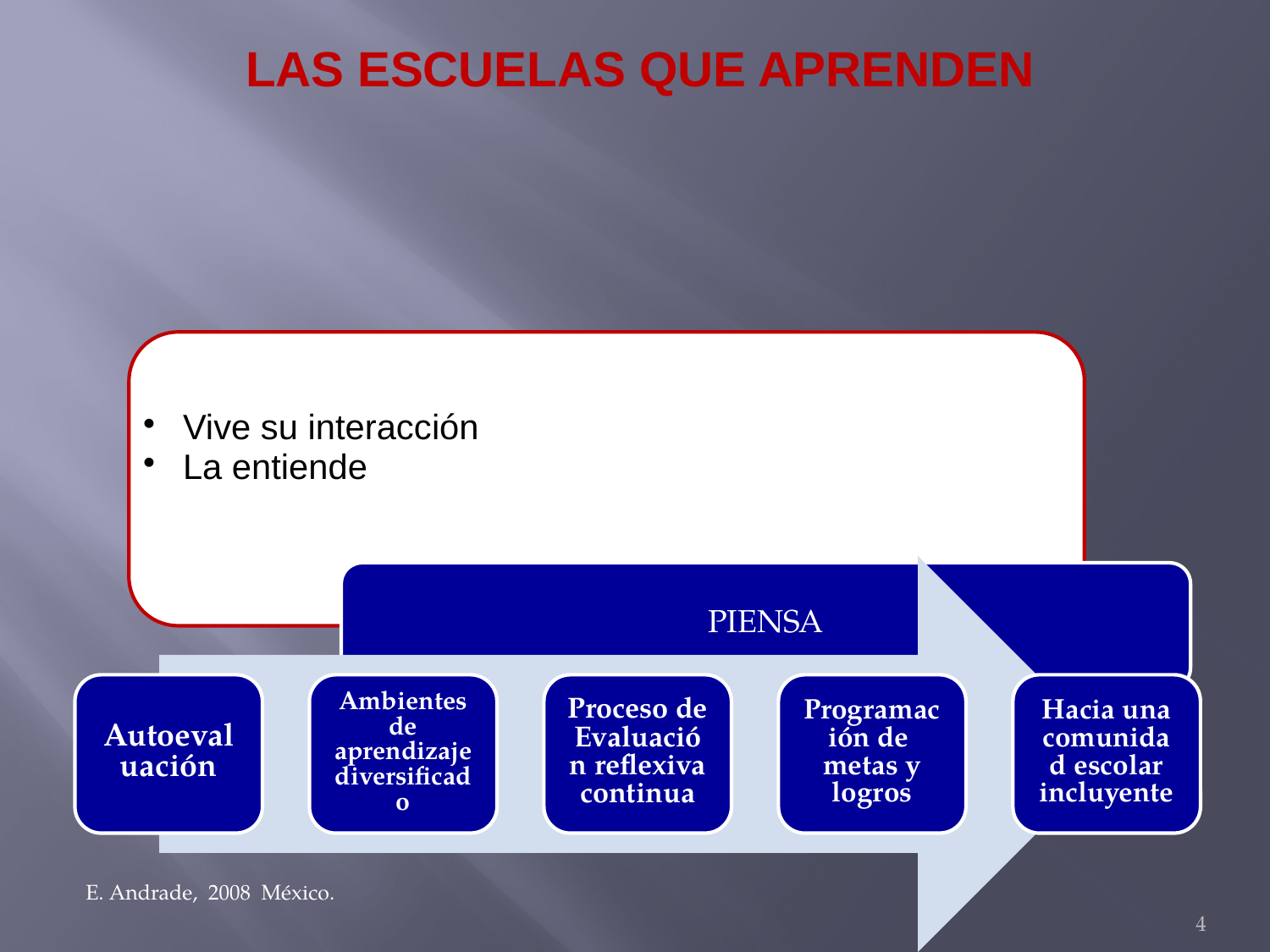

LAS ESCUELAS QUE APRENDEN
PIENSA
Vive su interacción
La entiende
Autoevaluación
Ambientes de aprendizaje diversificado
Proceso de Evaluación reflexiva continua
Programación de  metas y logros
Hacia una comunidad escolar incluyente
E. Andrade,  2008  México.
4